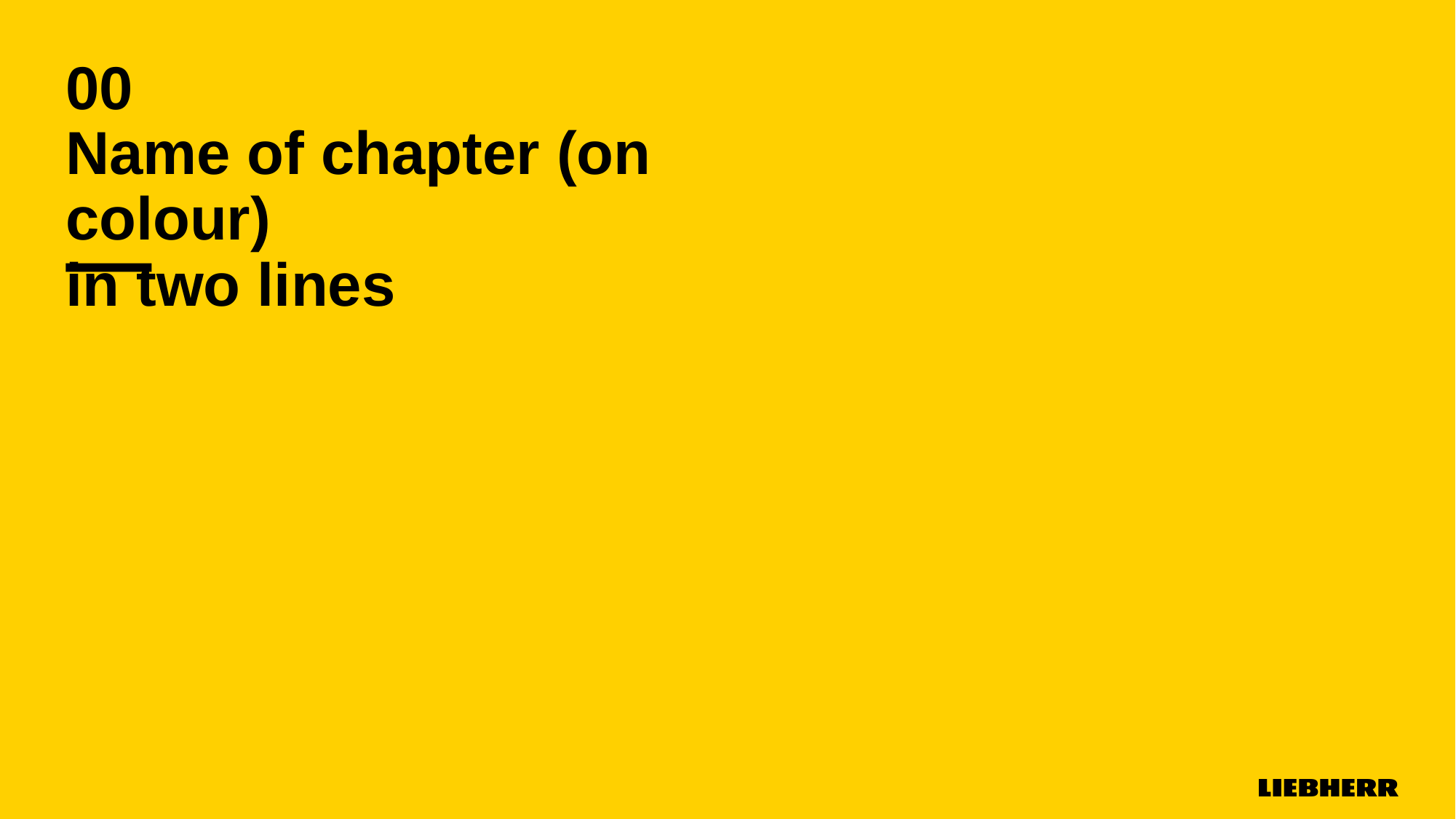

# 00 Name of chapter (on colour) in two lines